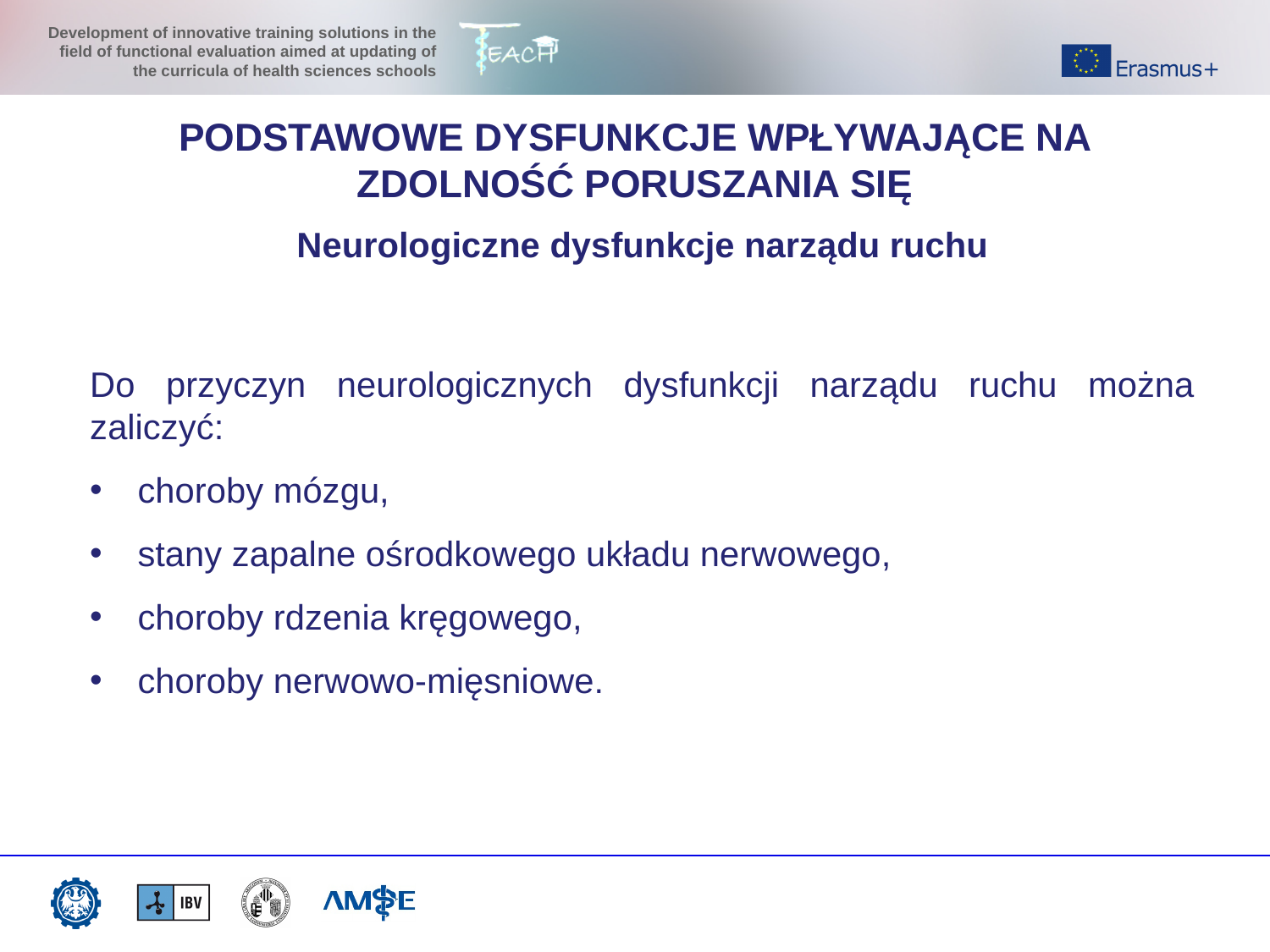

PODSTAWOWE DYSFUNKCJE WPŁYWAJĄCE NA ZDOLNOŚĆ PORUSZANIA SIĘ
Neurologiczne dysfunkcje narządu ruchu
Do przyczyn neurologicznych dysfunkcji narządu ruchu można zaliczyć:
choroby mózgu,
stany zapalne ośrodkowego układu nerwowego,
choroby rdzenia kręgowego,
choroby nerwowo-mięsniowe.